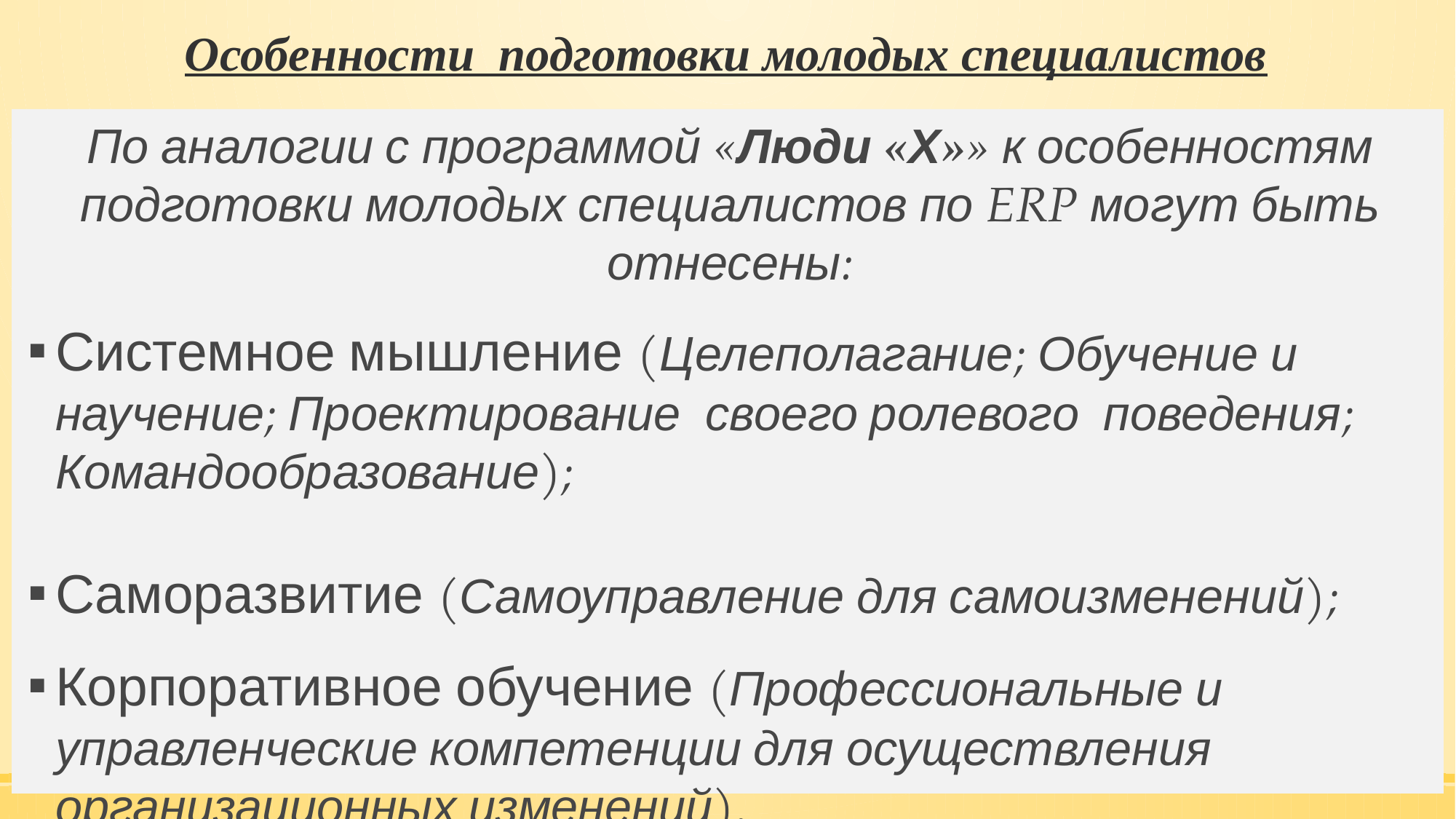

# Особенности  подготовки молодых специалистов
По аналогии с программой «Люди «Х»» к особенностям подготовки молодых специалистов по ERP могут быть отнесены:
Системное мышление (Целеполагание; Обучение и научение; Проектирование  своего ролевого  поведения; Командообразование);
Саморазвитие (Самоуправление для самоизменений);
Корпоративное обучение (Профессиональные и управленческие компетенции для осуществления организационных изменений).